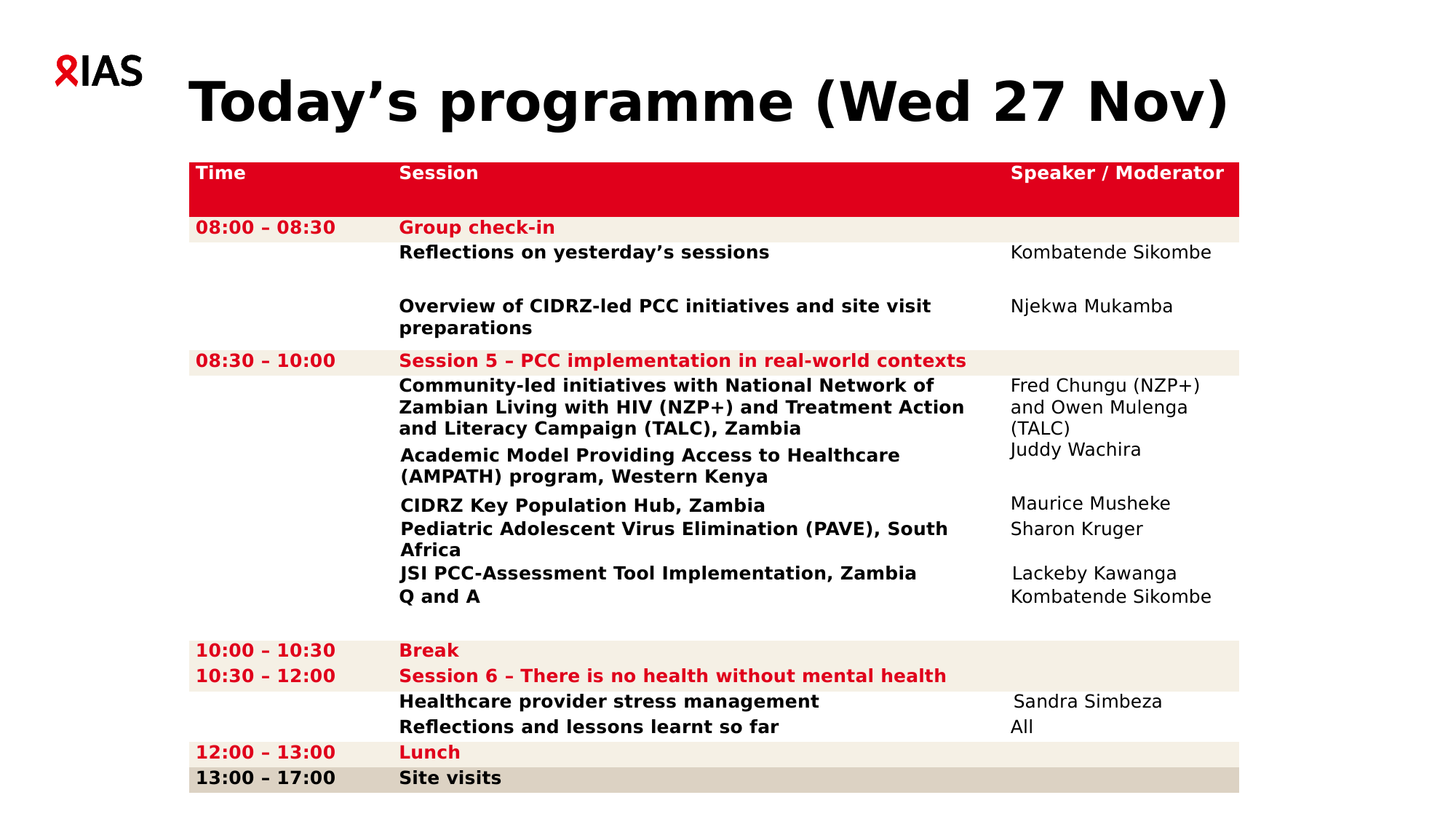

# Today’s programme (Wed 27 Nov)
| Time | Session | Speaker / Moderator |
| --- | --- | --- |
| 08:00 – 08:30 | Group check-in |  |
|  | Reflections on yesterday’s sessions | Kombatende Sikombe |
|  | Overview of CIDRZ-led PCC initiatives and site visit preparations | Njekwa Mukamba |
| 08:30 – 10:00 | Session 5 – PCC implementation in real-world contexts |  |
|  | Community-led initiatives with National Network of Zambian Living with HIV (NZP+) and Treatment Action and Literacy Campaign (TALC), Zambia | Fred Chungu (NZP+) and Owen Mulenga (TALC) |
|  | Academic Model Providing Access to Healthcare (AMPATH) program, Western Kenya | Juddy Wachira |
|  | CIDRZ Key Population Hub, Zambia | Maurice Musheke |
|  | Pediatric Adolescent Virus Elimination (PAVE), South Africa | Sharon Kruger |
|  | JSI PCC-Assessment Tool Implementation, Zambia | Lackeby Kawanga |
|  | Q and A | Kombatende Sikombe |
| 10:00 – 10:30 | Break |  |
| 10:30 – 12:00 | Session 6 – There is no health without mental health |  |
|  | Healthcare provider stress management | Sandra Simbeza |
|  | Reflections and lessons learnt so far | All |
| 12:00 – 13:00 | Lunch |  |
| 13:00 – 17:00 | Site visits |  |